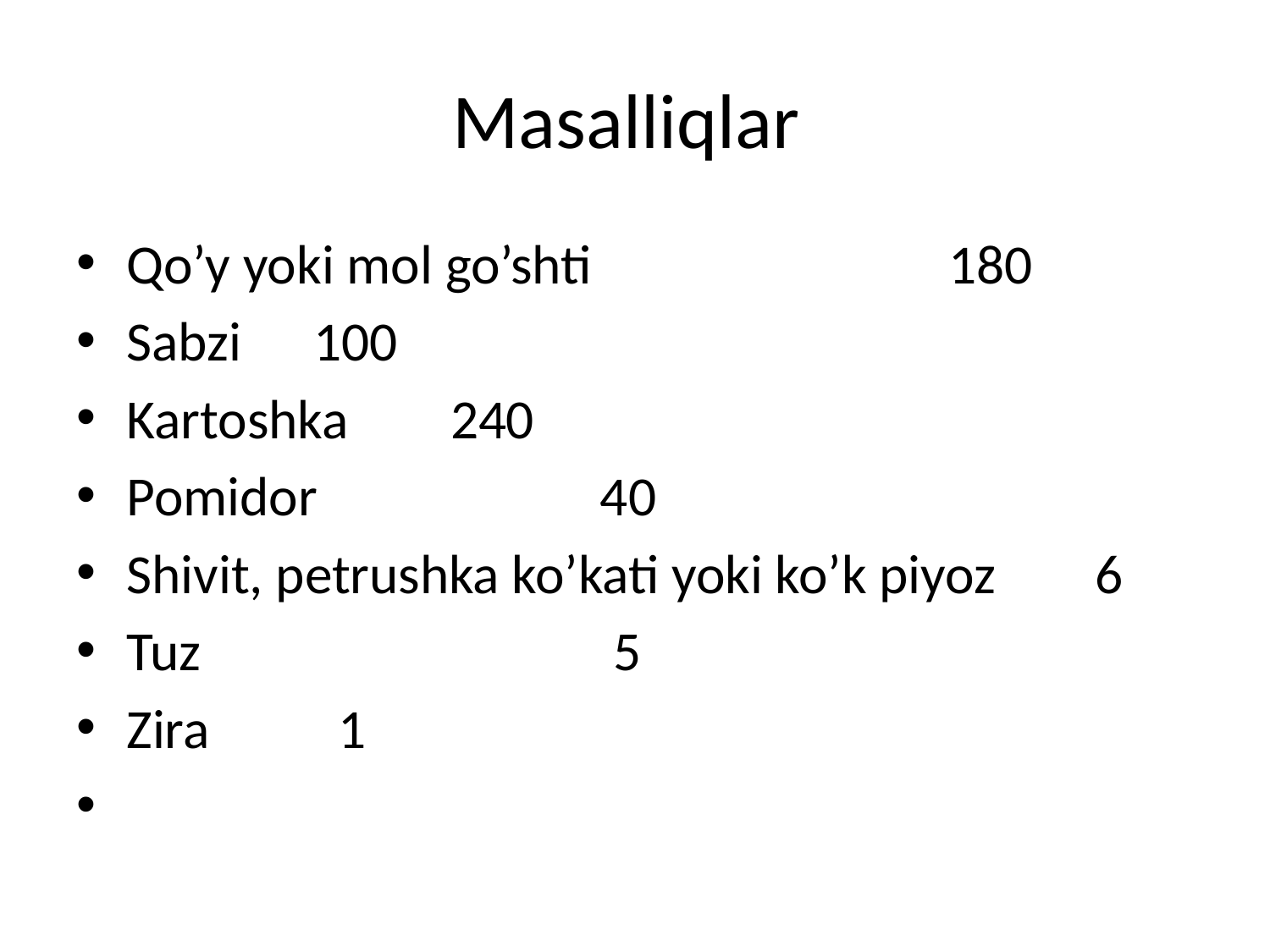

# Masalliqlar
Qo’y yoki mol go’shti		                          180
Sabzi						     100
Kartoshka					      240
Pomidor					                  40
Shivit, petrushka ko’kati yoki ko’k piyoz        6
Tuz					                             5
Zira						       1